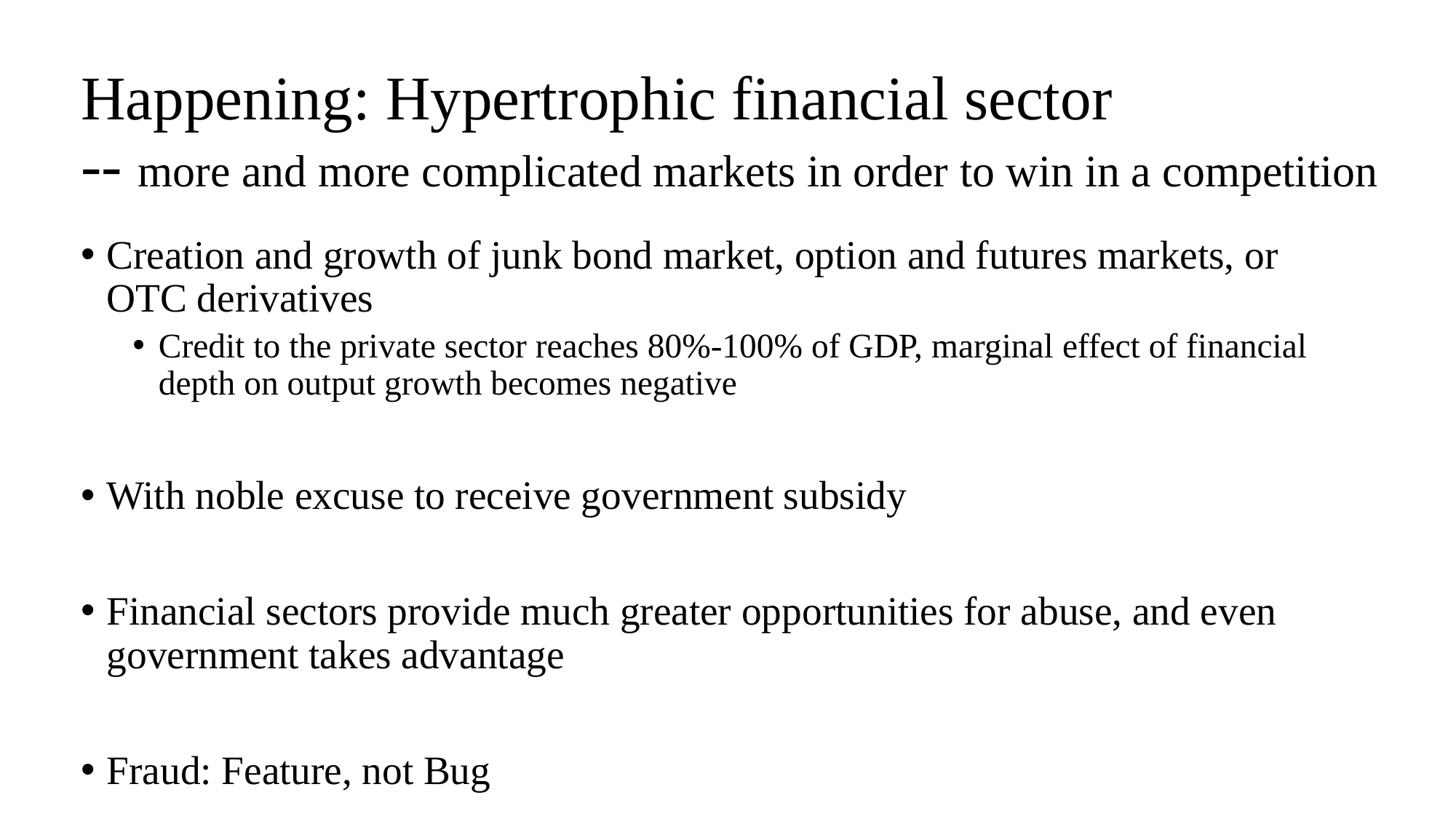

# Happening: Hypertrophic financial sector -- more and more complicated markets in order to win in a competition
Creation and growth of junk bond market, option and futures markets, or OTC derivatives
Credit to the private sector reaches 80%-100% of GDP, marginal effect of financial depth on output growth becomes negative

With noble excuse to receive government subsidy

Financial sectors provide much greater opportunities for abuse, and even government takes advantage

Fraud: Feature, not Bug